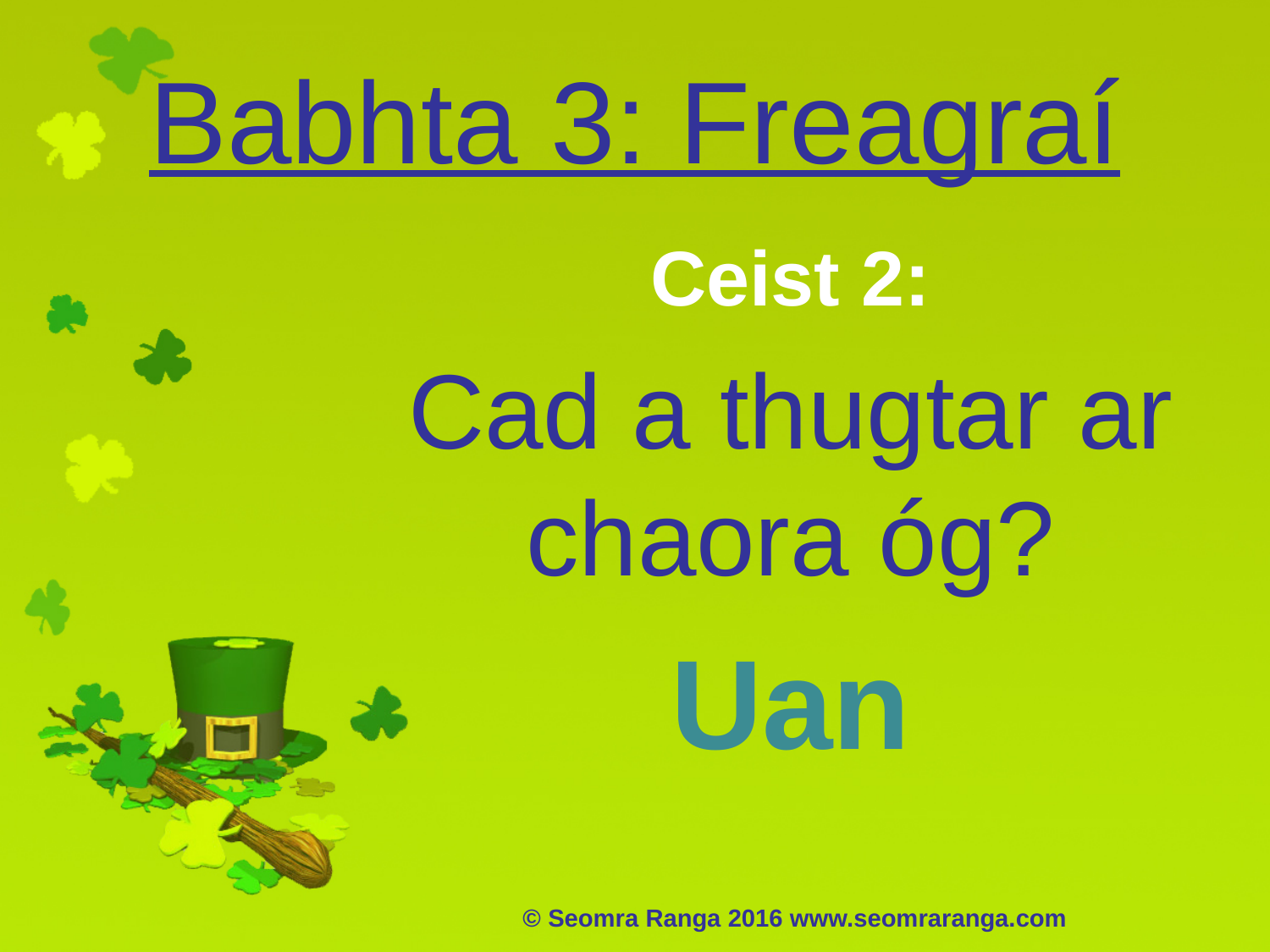

# Babhta 3: Freagraí
Ceist 2:
Cad a thugtar ar chaora óg?
Uan
© Seomra Ranga 2016 www.seomraranga.com